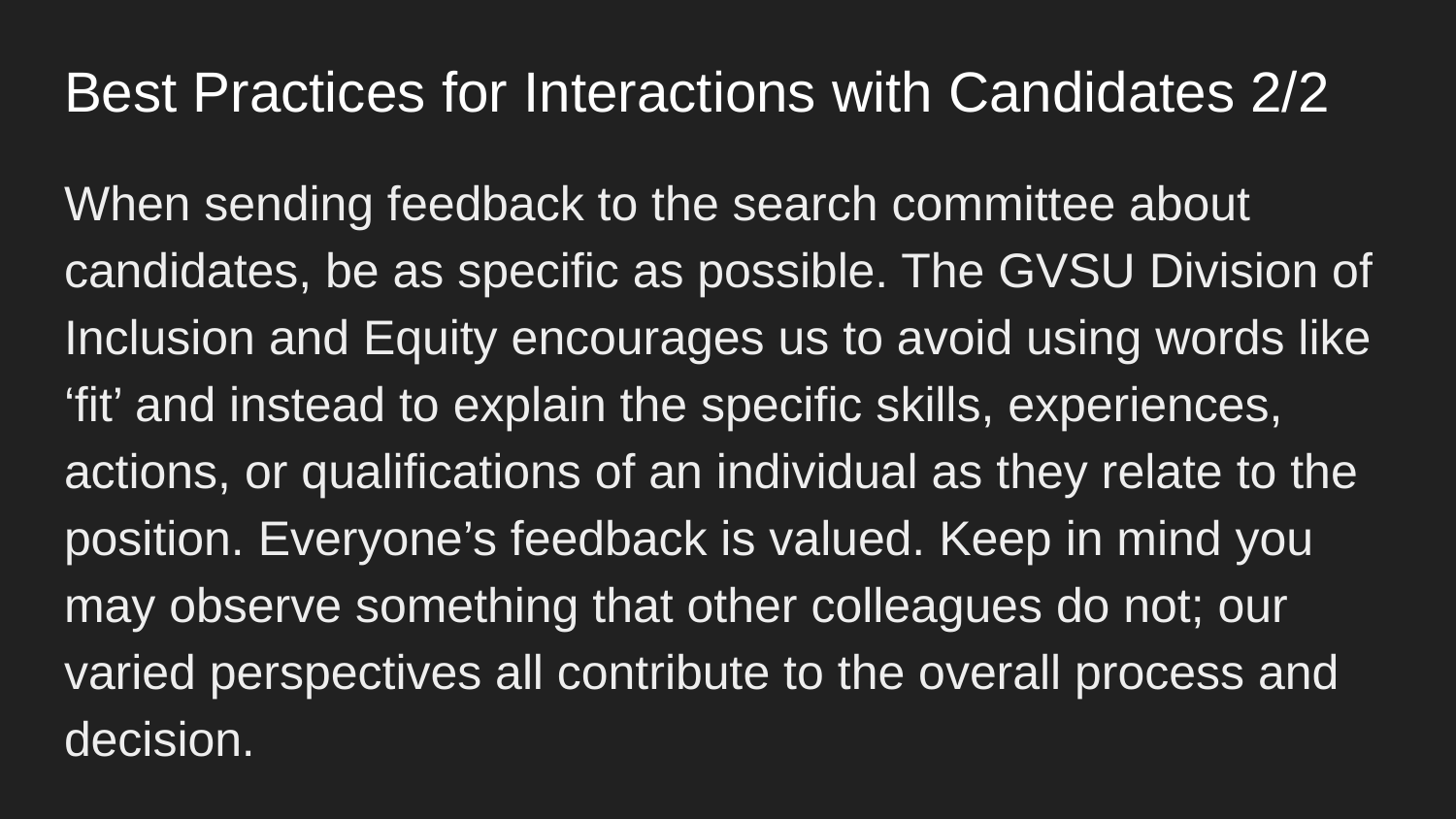

# Best Practices for Interactions with Candidates 2/2
When sending feedback to the search committee about candidates, be as specific as possible. The GVSU Division of Inclusion and Equity encourages us to avoid using words like ‘fit’ and instead to explain the specific skills, experiences, actions, or qualifications of an individual as they relate to the position. Everyone’s feedback is valued. Keep in mind you may observe something that other colleagues do not; our varied perspectives all contribute to the overall process and decision.